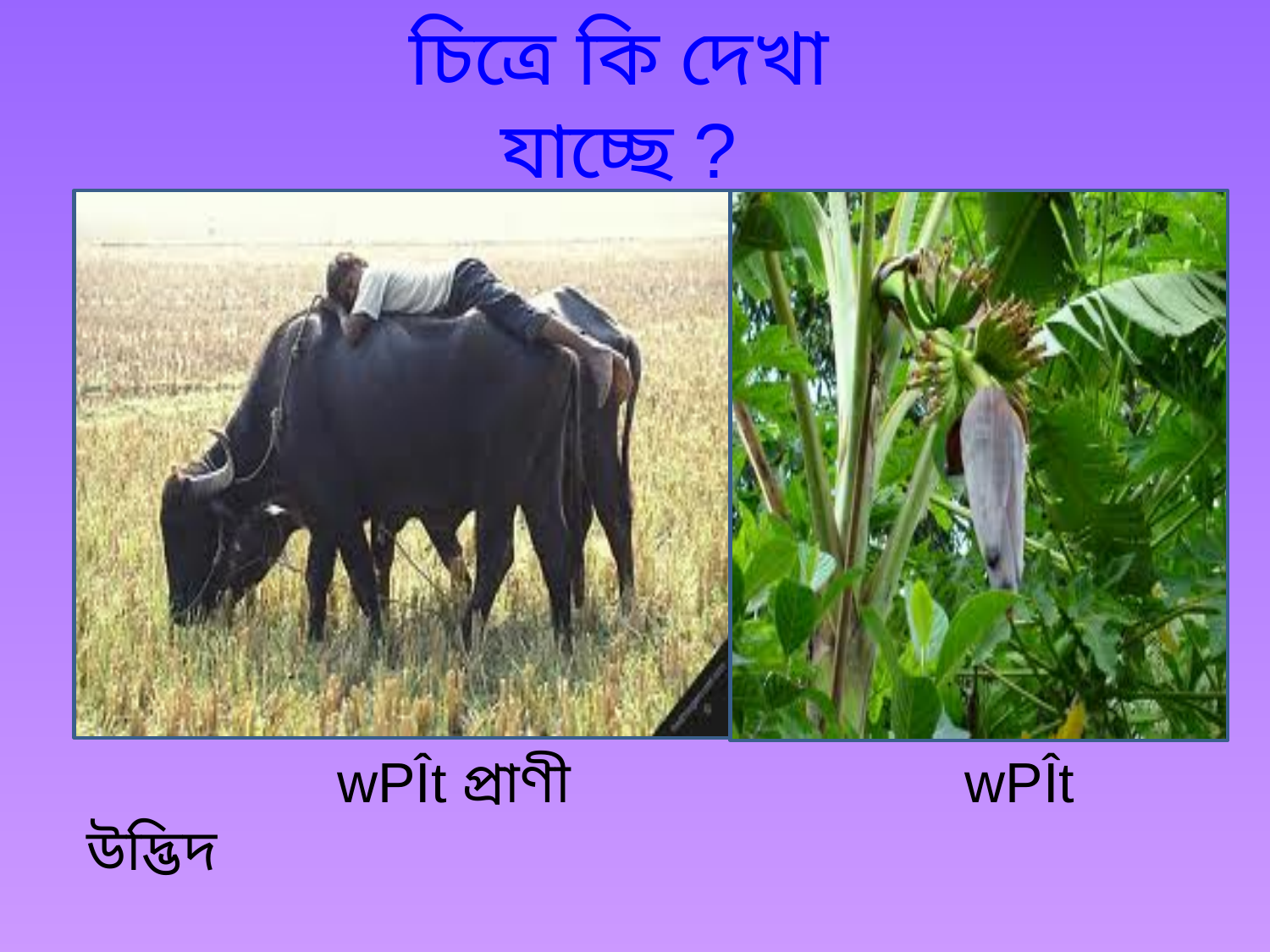

# চিত্রে কি দেখা যাচ্ছে ?

                wPÎt প্রাণী                           wPÎt উদ্ভিদ